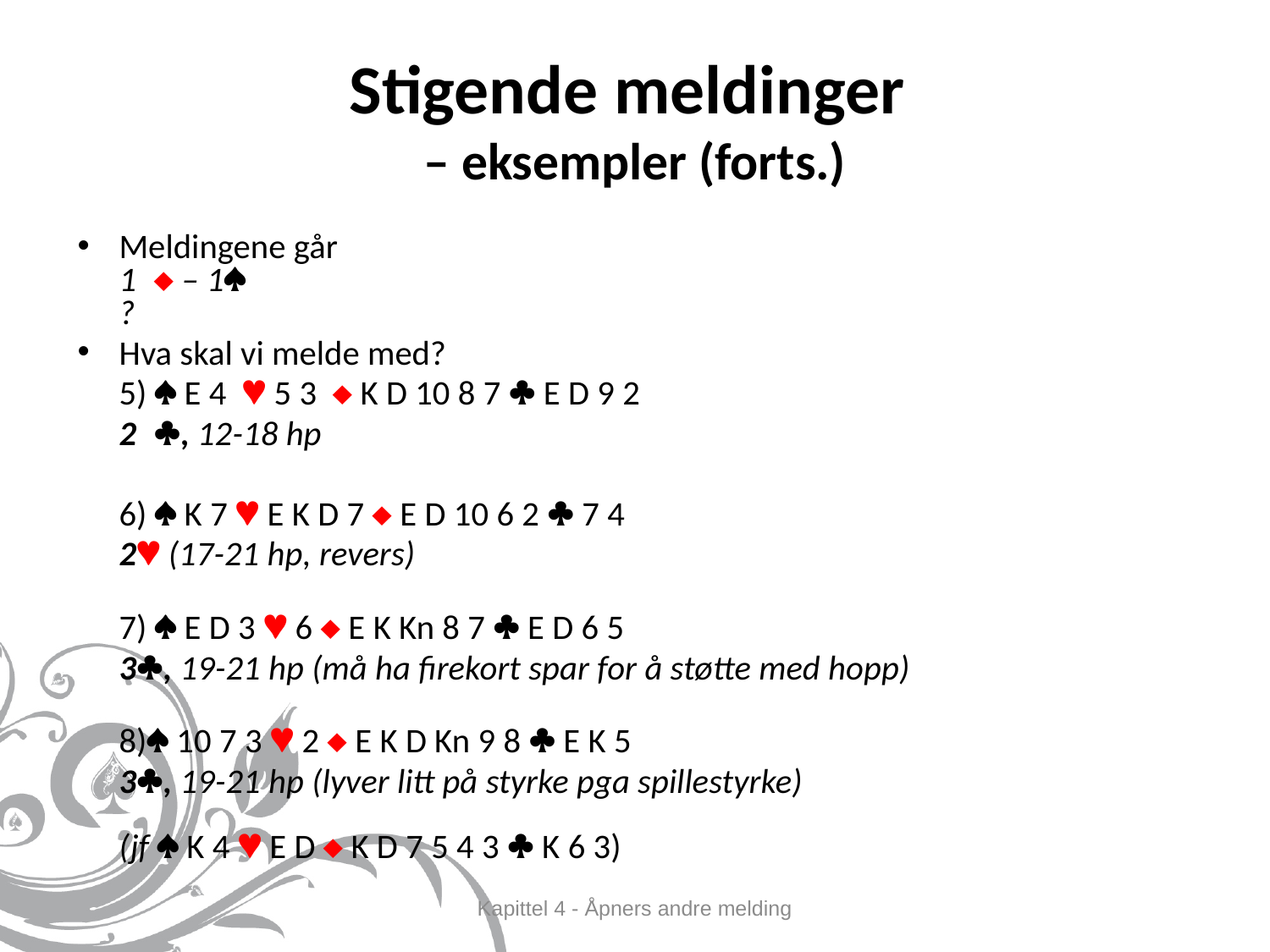

# Stigende meldinger – eksempler (forts.)
Meldingene går
1 ♦ – 1♠
?
Hva skal vi melde med?
	5) ♠ E 4  ♥ 5 3  ♦ K D 10 8 7 ♣ E D 9 2
		2 ♣, 12-18 hp

	6) ♠ K 7 ♥ E K D 7 ♦ E D 10 6 2 ♣ 7 4
		2♥ (17-21 hp, revers)
	7) ♠ E D 3 ♥ 6 ♦ E K Kn 8 7 ♣ E D 6 5
		3♣, 19-21 hp (må ha firekort spar for å støtte med hopp)
	8)♠ 10 7 3 ♥ 2 ♦ E K D Kn 9 8 ♣ E K 5
		3♣, 19-21 hp (lyver litt på styrke pga spillestyrke)
	(jf ♠ K 4 ♥ E D ♦ K D 7 5 4 3 ♣ K 6 3)

Kapittel 4 - Åpners andre melding